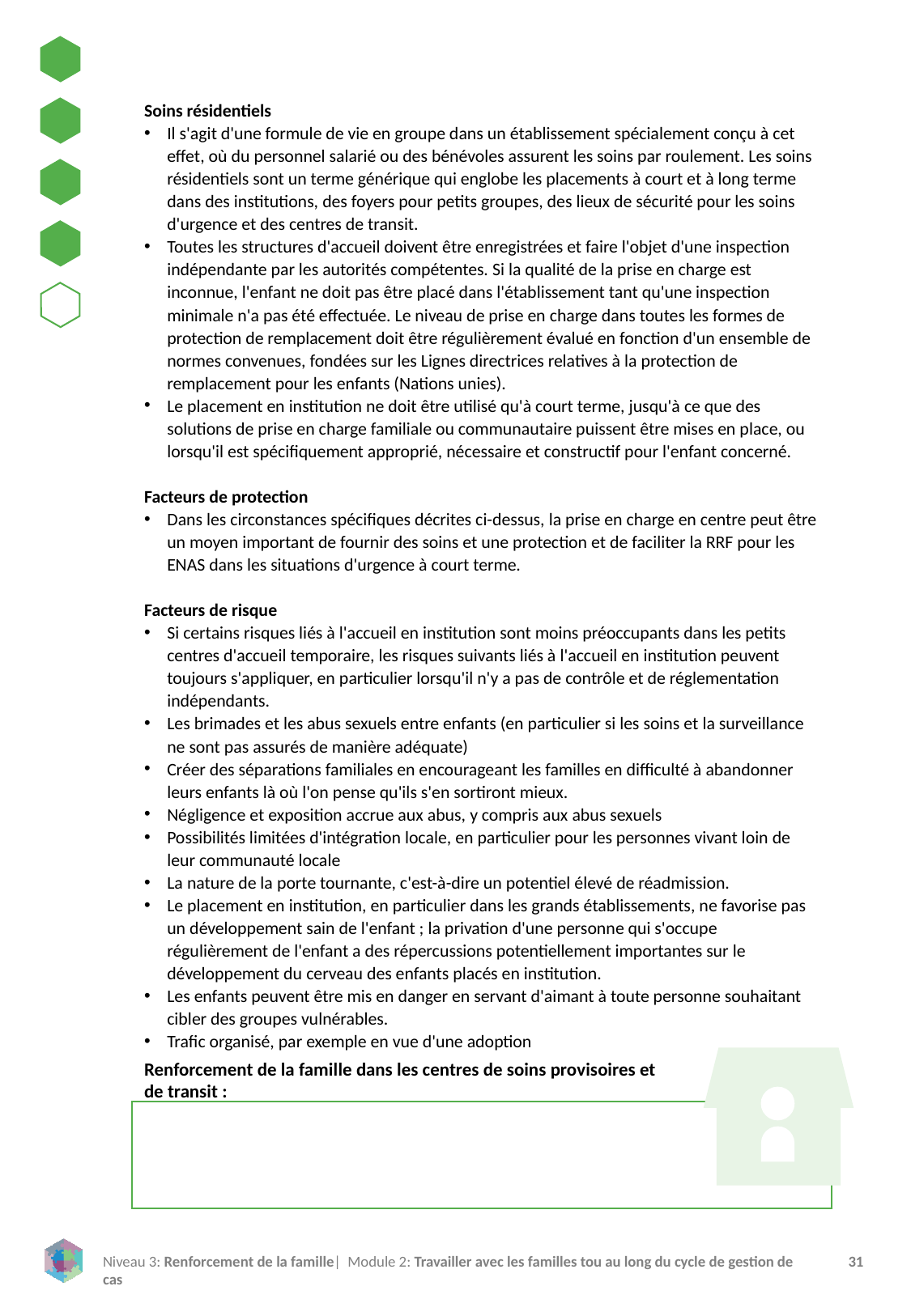

Soins résidentiels
Il s'agit d'une formule de vie en groupe dans un établissement spécialement conçu à cet effet, où du personnel salarié ou des bénévoles assurent les soins par roulement. Les soins résidentiels sont un terme générique qui englobe les placements à court et à long terme dans des institutions, des foyers pour petits groupes, des lieux de sécurité pour les soins d'urgence et des centres de transit.
Toutes les structures d'accueil doivent être enregistrées et faire l'objet d'une inspection indépendante par les autorités compétentes. Si la qualité de la prise en charge est inconnue, l'enfant ne doit pas être placé dans l'établissement tant qu'une inspection minimale n'a pas été effectuée. Le niveau de prise en charge dans toutes les formes de protection de remplacement doit être régulièrement évalué en fonction d'un ensemble de normes convenues, fondées sur les Lignes directrices relatives à la protection de remplacement pour les enfants (Nations unies).
Le placement en institution ne doit être utilisé qu'à court terme, jusqu'à ce que des solutions de prise en charge familiale ou communautaire puissent être mises en place, ou lorsqu'il est spécifiquement approprié, nécessaire et constructif pour l'enfant concerné.

Facteurs de protection
Dans les circonstances spécifiques décrites ci-dessus, la prise en charge en centre peut être un moyen important de fournir des soins et une protection et de faciliter la RRF pour les ENAS dans les situations d'urgence à court terme.

Facteurs de risque
Si certains risques liés à l'accueil en institution sont moins préoccupants dans les petits centres d'accueil temporaire, les risques suivants liés à l'accueil en institution peuvent toujours s'appliquer, en particulier lorsqu'il n'y a pas de contrôle et de réglementation indépendants.
Les brimades et les abus sexuels entre enfants (en particulier si les soins et la surveillance ne sont pas assurés de manière adéquate)
Créer des séparations familiales en encourageant les familles en difficulté à abandonner leurs enfants là où l'on pense qu'ils s'en sortiront mieux.
Négligence et exposition accrue aux abus, y compris aux abus sexuels
Possibilités limitées d'intégration locale, en particulier pour les personnes vivant loin de leur communauté locale
La nature de la porte tournante, c'est-à-dire un potentiel élevé de réadmission.
Le placement en institution, en particulier dans les grands établissements, ne favorise pas un développement sain de l'enfant ; la privation d'une personne qui s'occupe régulièrement de l'enfant a des répercussions potentiellement importantes sur le développement du cerveau des enfants placés en institution.
Les enfants peuvent être mis en danger en servant d'aimant à toute personne souhaitant cibler des groupes vulnérables.
Trafic organisé, par exemple en vue d'une adoption

Renforcement de la famille dans les centres de soins provisoires et de transit :